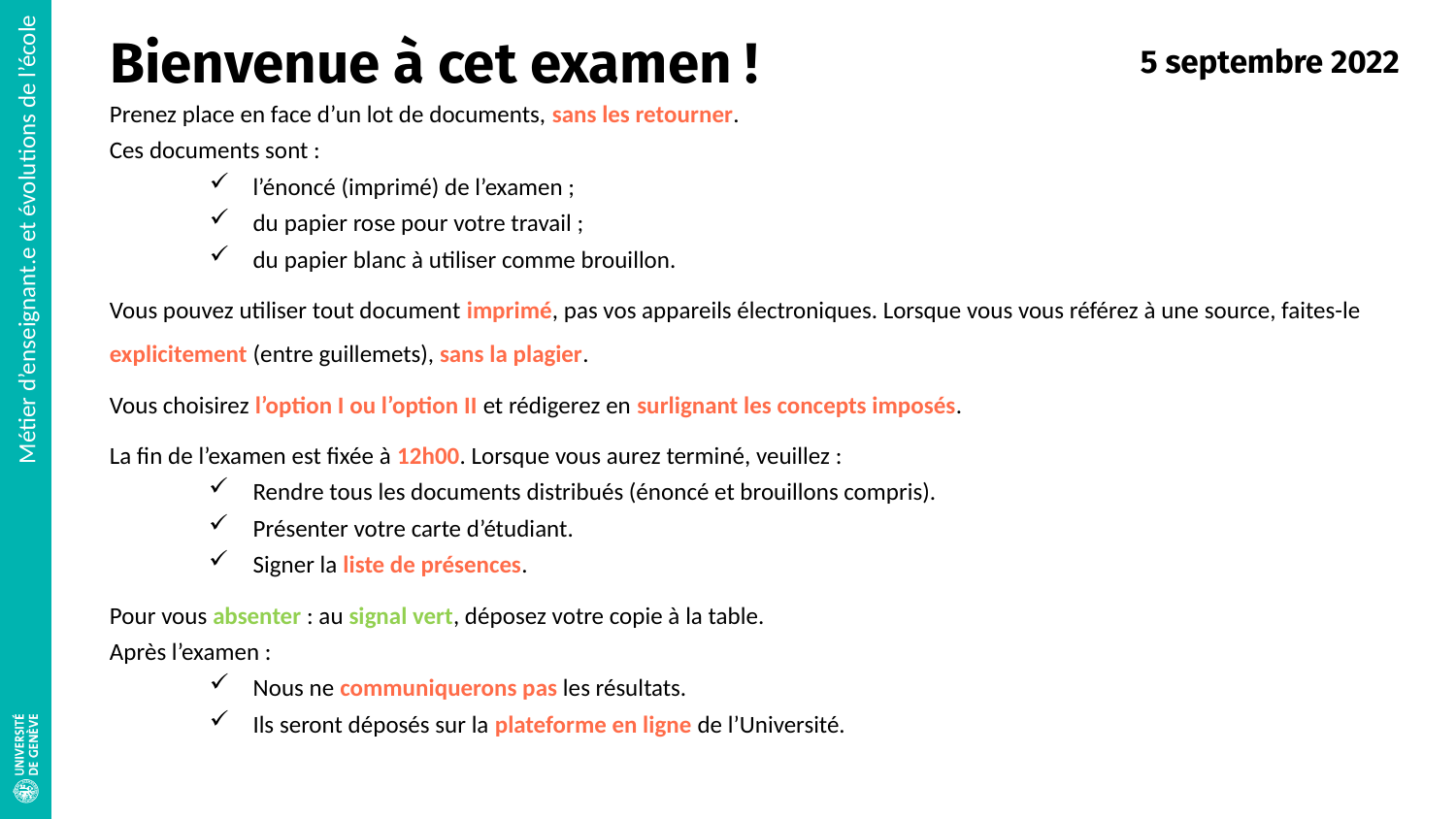

Bienvenue à cet examen !
5 septembre 2022
Prenez place en face d’un lot de documents, sans les retourner.
Ces documents sont :
l’énoncé (imprimé) de l’examen ;
du papier rose pour votre travail ;
du papier blanc à utiliser comme brouillon.
Vous pouvez utiliser tout document imprimé, pas vos appareils électroniques. Lorsque vous vous référez à une source, faites-le explicitement (entre guillemets), sans la plagier.
Vous choisirez l’option I ou l’option II et rédigerez en surlignant les concepts imposés.
La fin de l’examen est fixée à 12h00. Lorsque vous aurez terminé, veuillez :
Rendre tous les documents distribués (énoncé et brouillons compris).
Présenter votre carte d’étudiant.
Signer la liste de présences.
Pour vous absenter : au signal vert, déposez votre copie à la table.
Après l’examen :
Nous ne communiquerons pas les résultats.
Ils seront déposés sur la plateforme en ligne de l’Université.